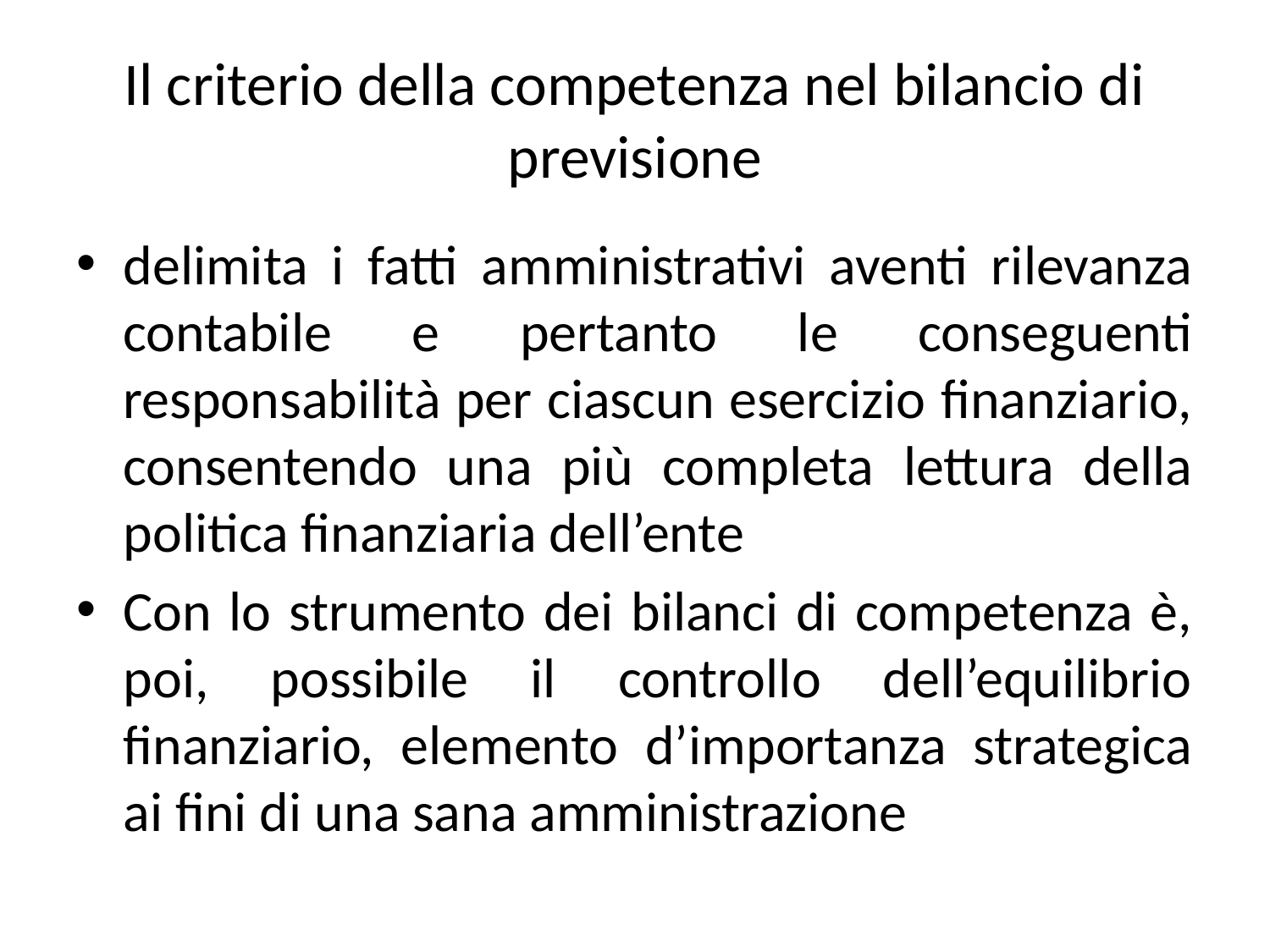

# Il criterio della competenza nel bilancio di previsione
delimita i fatti amministrativi aventi rilevanza contabile e pertanto le conseguenti responsabilità per ciascun esercizio finanziario, consentendo una più completa lettura della politica finanziaria dell’ente
Con lo strumento dei bilanci di competenza è, poi, possibile il controllo dell’equilibrio finanziario, elemento d’importanza strategica ai fini di una sana amministrazione